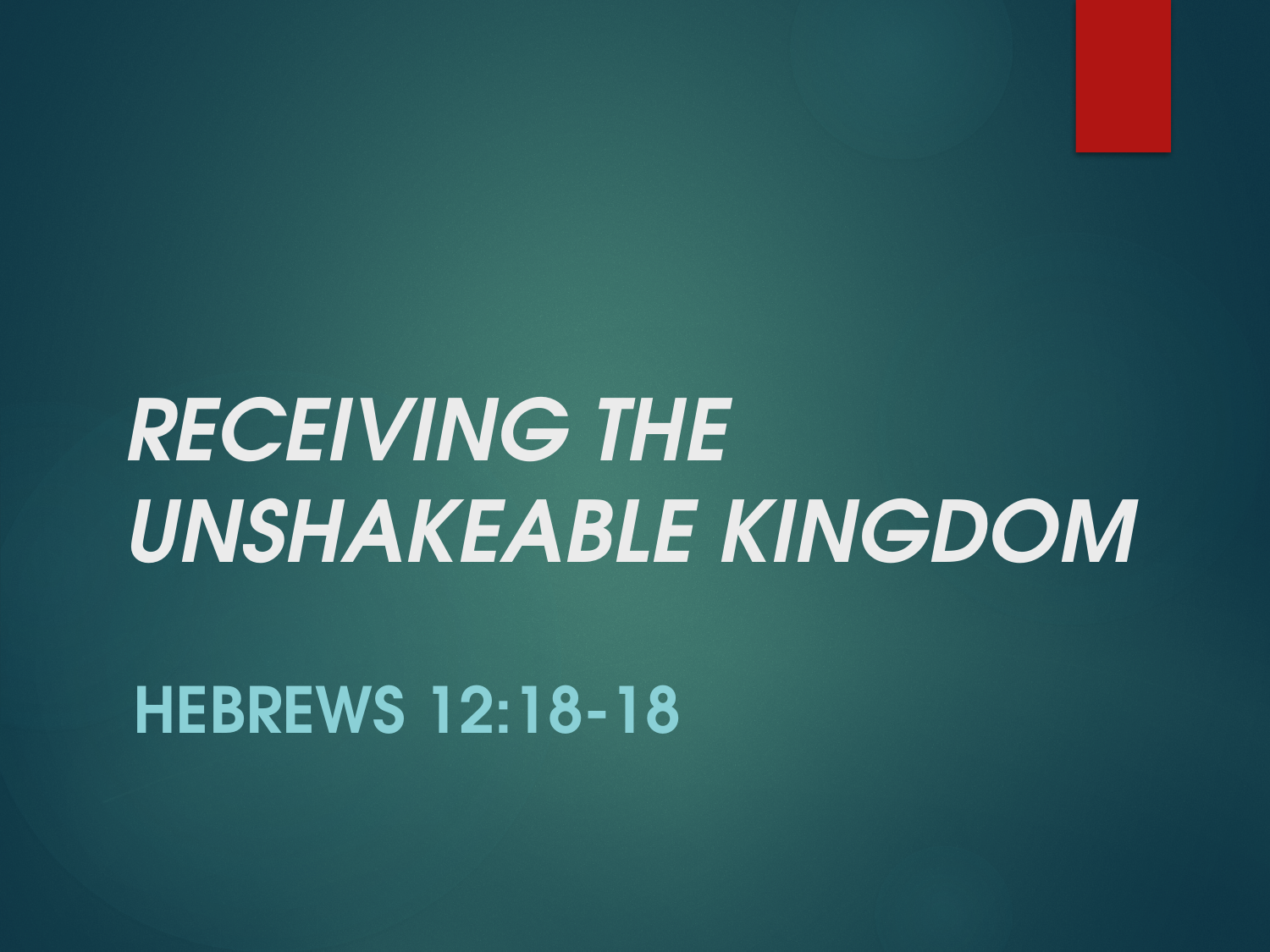

# RECEIVING THE UNSHAKEABLE KINGDOM
Hebrews 12:18-18